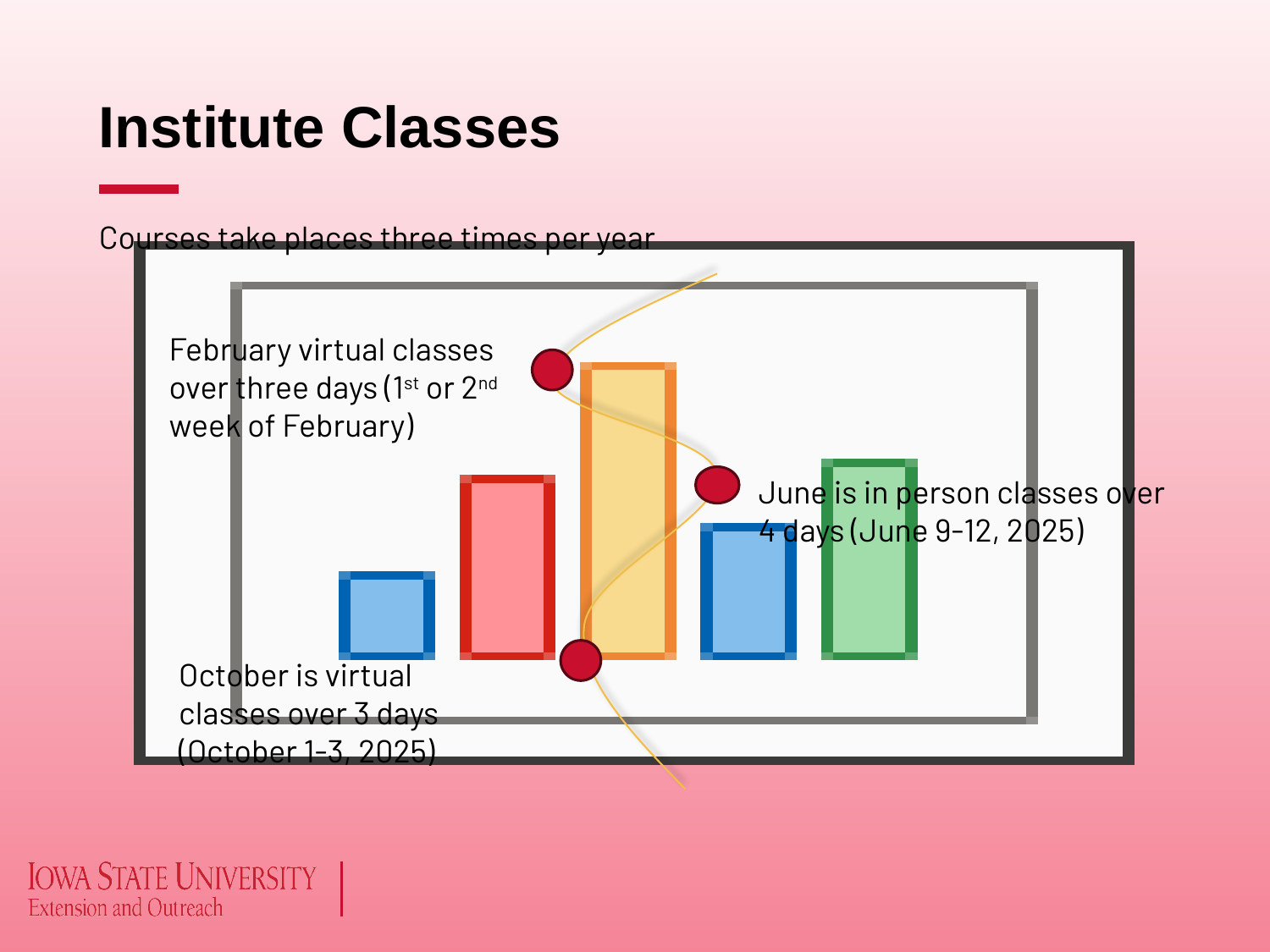

# Institute Classes
Courses take places three times per year

February virtual classes over three days (1st or 2nd week of February)

June is in person classes over 4 days (June 9-12, 2025)

October is virtual classes over 3 days (October 1-3, 2025)